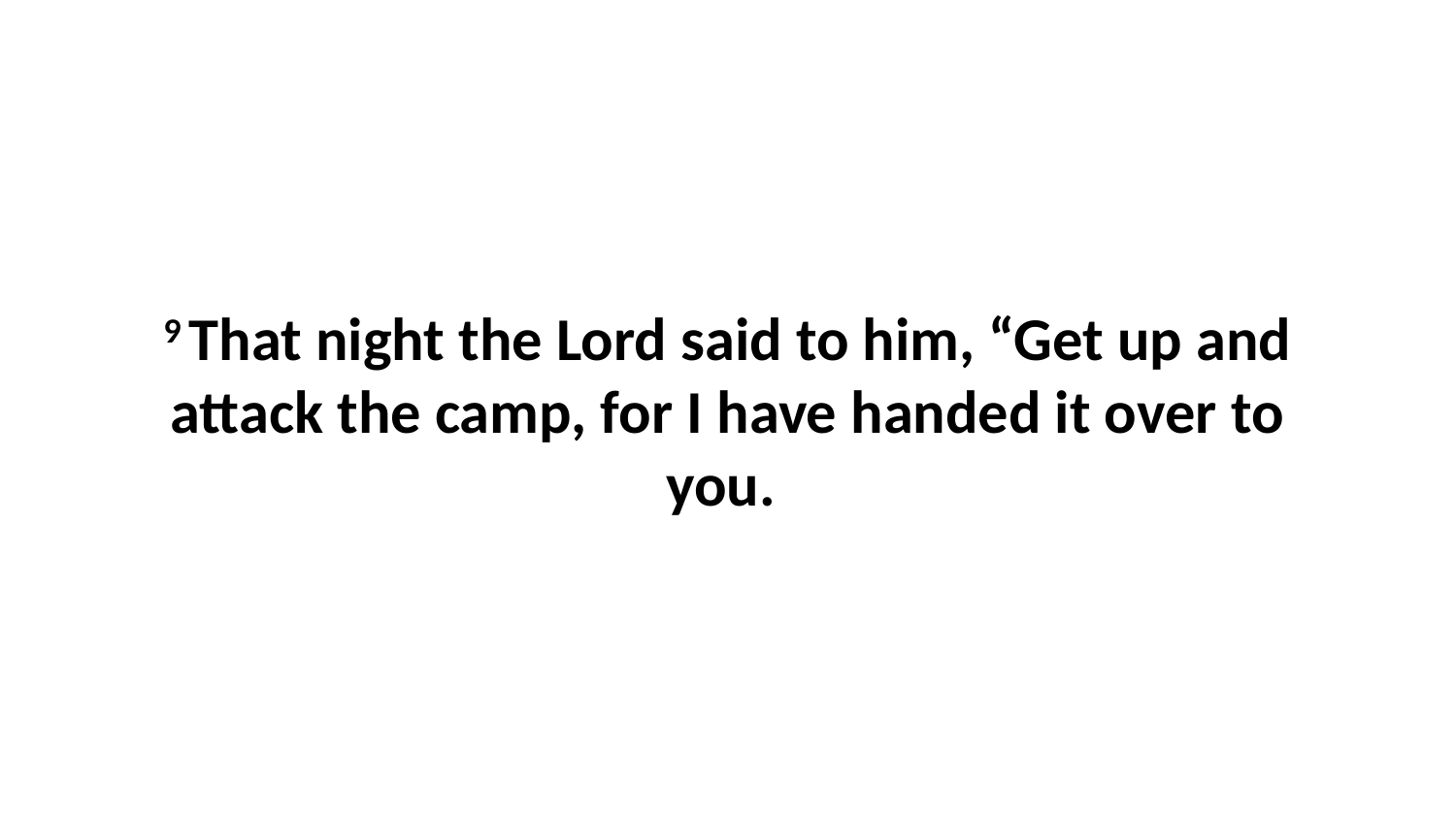

9 That night the Lord said to him, “Get up and attack the camp, for I have handed it over to you.